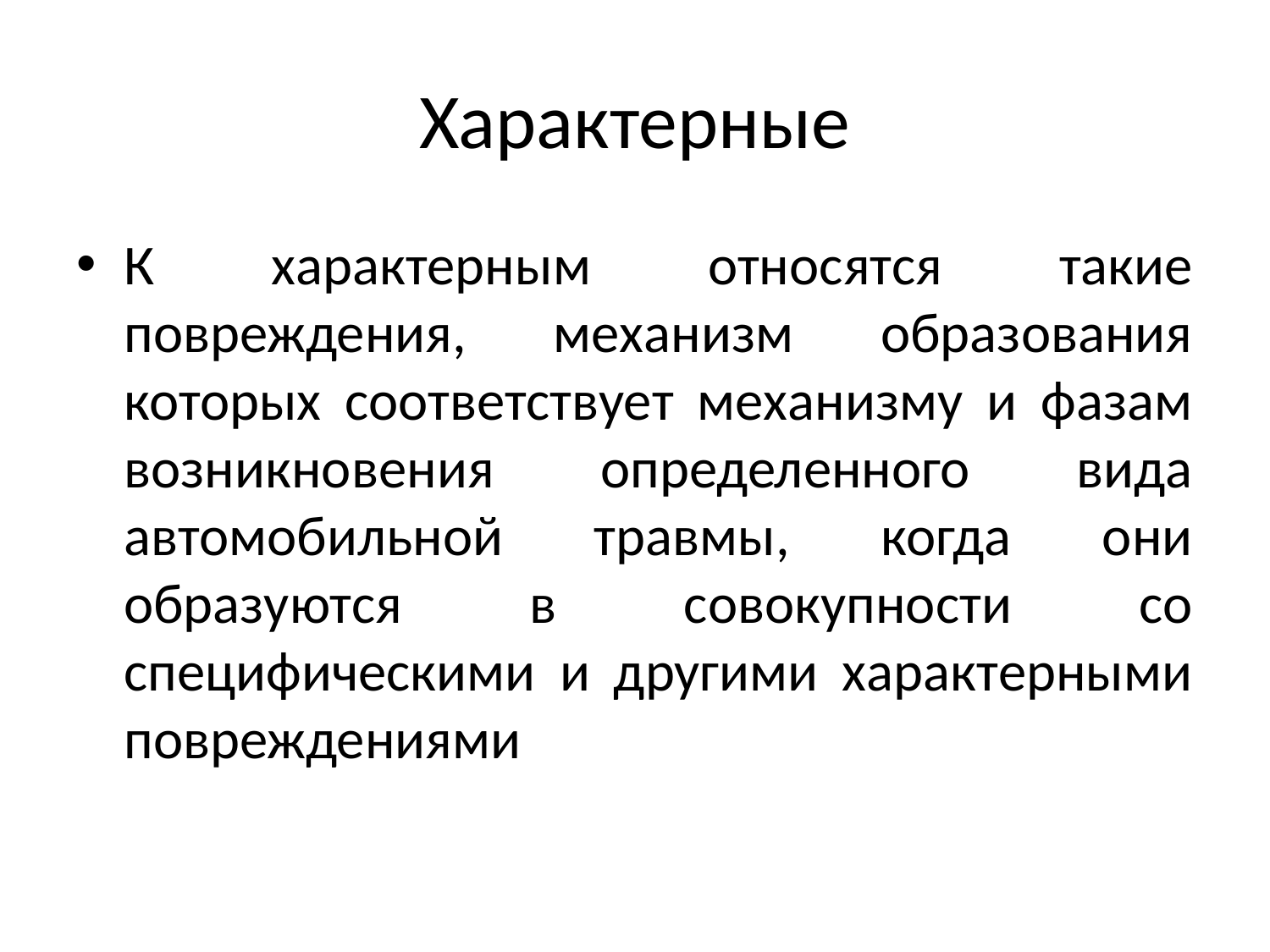

# Характерные
К характерным относятся такие повреждения, механизм образования которых соответствует механизму и фазам возникновения определенного вида автомобильной травмы, когда они образуются в совокупности со специфическими и другими характерными повреждениями